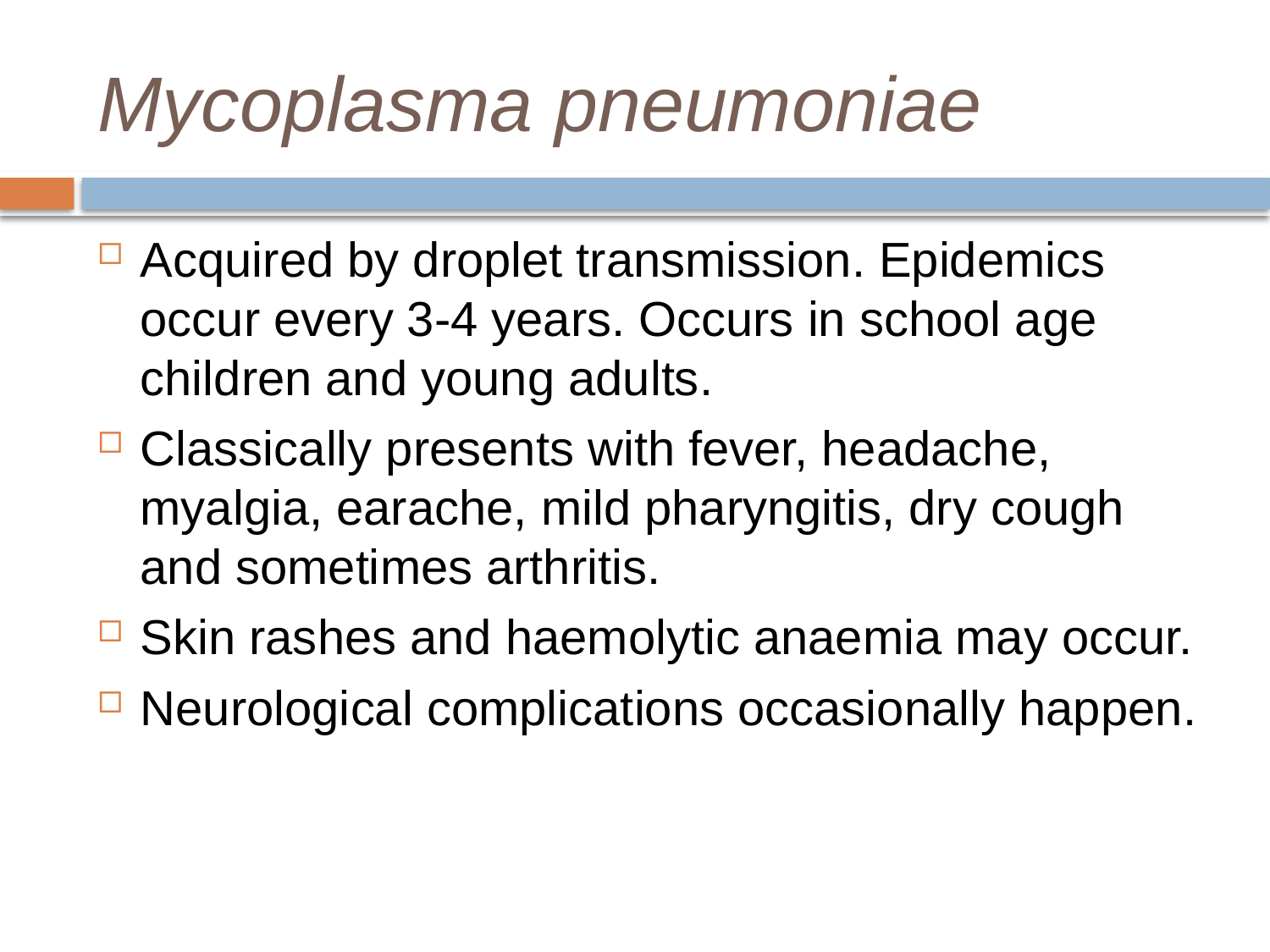

# Mycoplasma pneumoniae
Acquired by droplet transmission. Epidemics occur every 3-4 years. Occurs in school age children and young adults.
Classically presents with fever, headache, myalgia, earache, mild pharyngitis, dry cough and sometimes arthritis.
Skin rashes and haemolytic anaemia may occur.
Neurological complications occasionally happen.